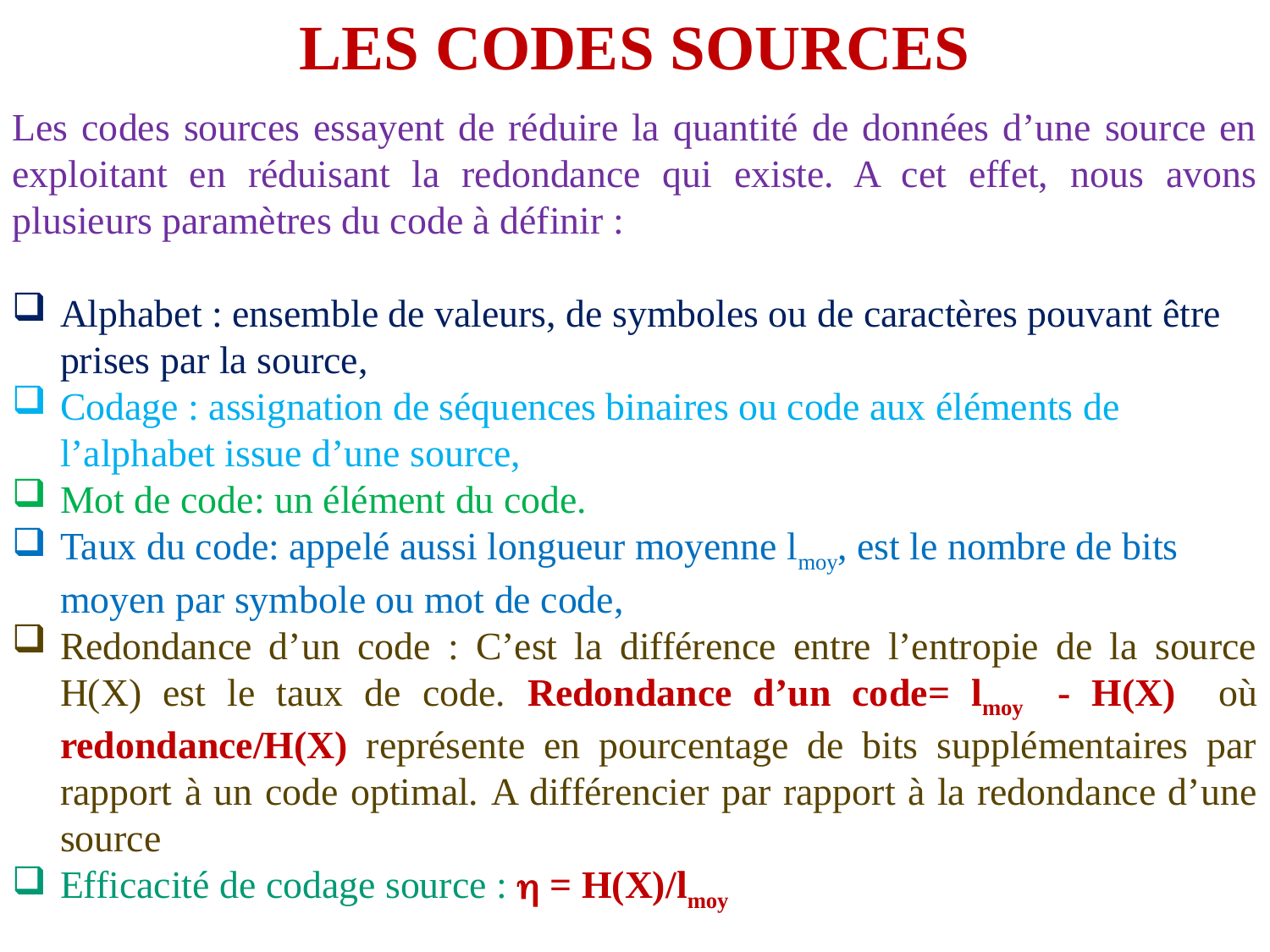

LES CODES SOURCES
Les codes sources essayent de réduire la quantité de données d’une source en exploitant en réduisant la redondance qui existe. A cet effet, nous avons plusieurs paramètres du code à définir :

Alphabet : ensemble de valeurs, de symboles ou de caractères pouvant être prises par la source,
Codage : assignation de séquences binaires ou code aux éléments de l’alphabet issue d’une source,
Mot de code: un élément du code.
Taux du code: appelé aussi longueur moyenne lmoy, est le nombre de bits moyen par symbole ou mot de code,
Redondance d’un code : C’est la différence entre l’entropie de la source H(X) est le taux de code. Redondance d’un code= lmoy  - H(X)  où redondance/H(X) représente en pourcentage de bits supplémentaires par rapport à un code optimal. A différencier par rapport à la redondance d’une source
Efficacité de codage source : η = H(X)/lmoy